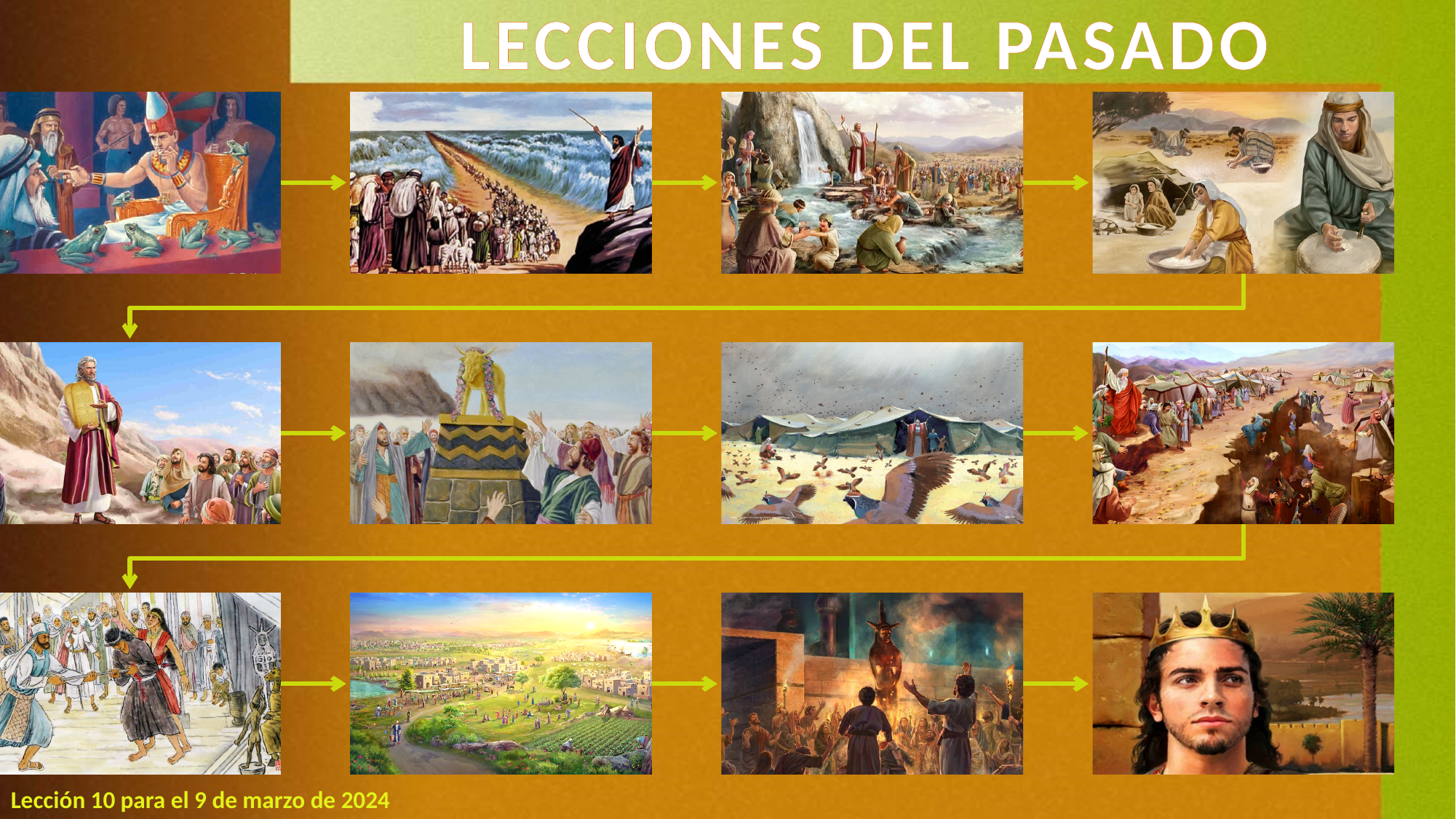

LECCIONES DEL PASADO

Lección 10 para el 9 de marzo de 2024